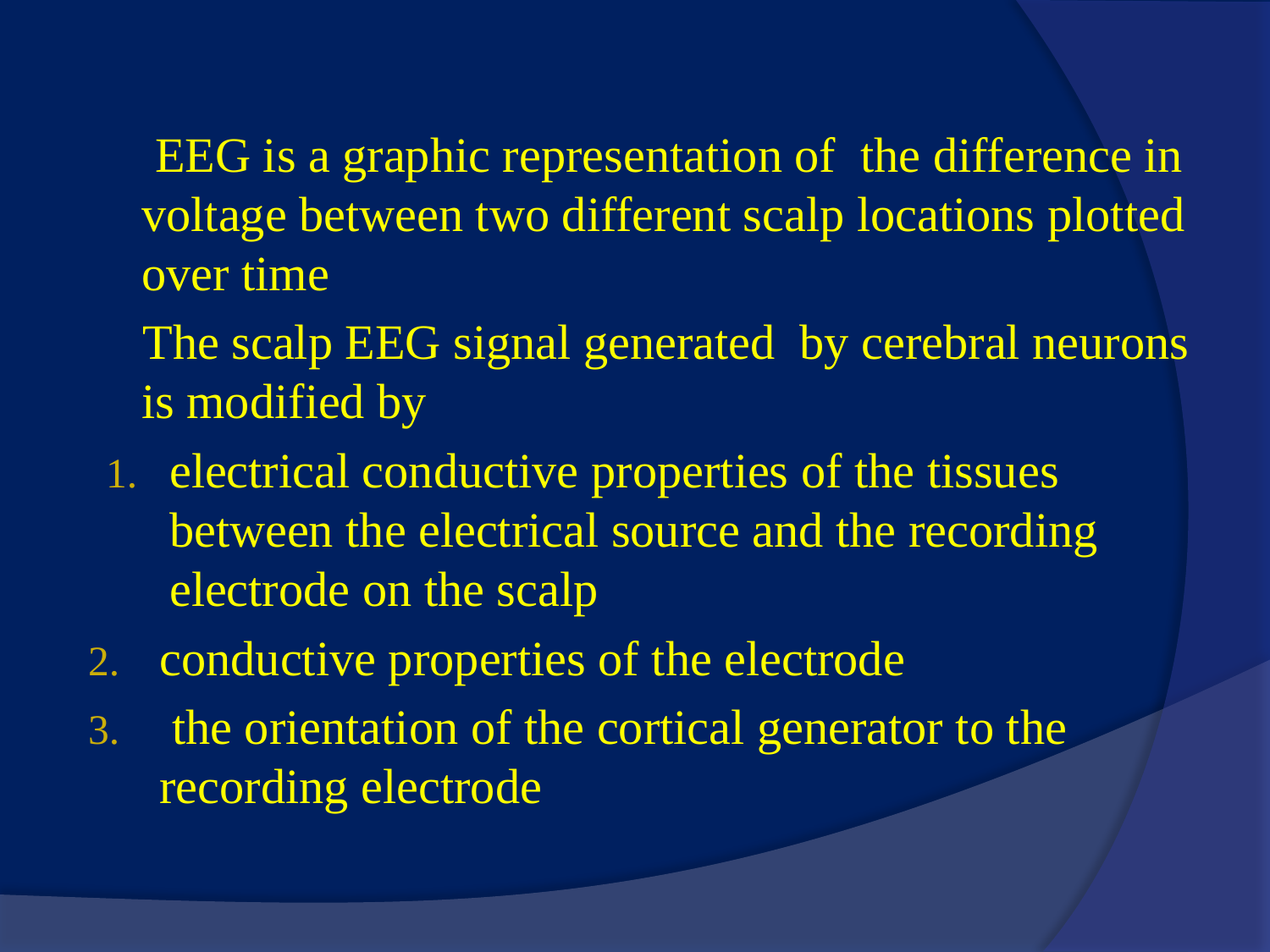

#
    EEG is a graphic representation of  the difference in voltage between two different scalp locations plotted over time
   The scalp EEG signal generated  by cerebral neurons is modified by
electrical conductive properties of the tissues between the electrical source and the recording electrode on the scalp
conductive properties of the electrode
 the orientation of the cortical generator to the recording electrode